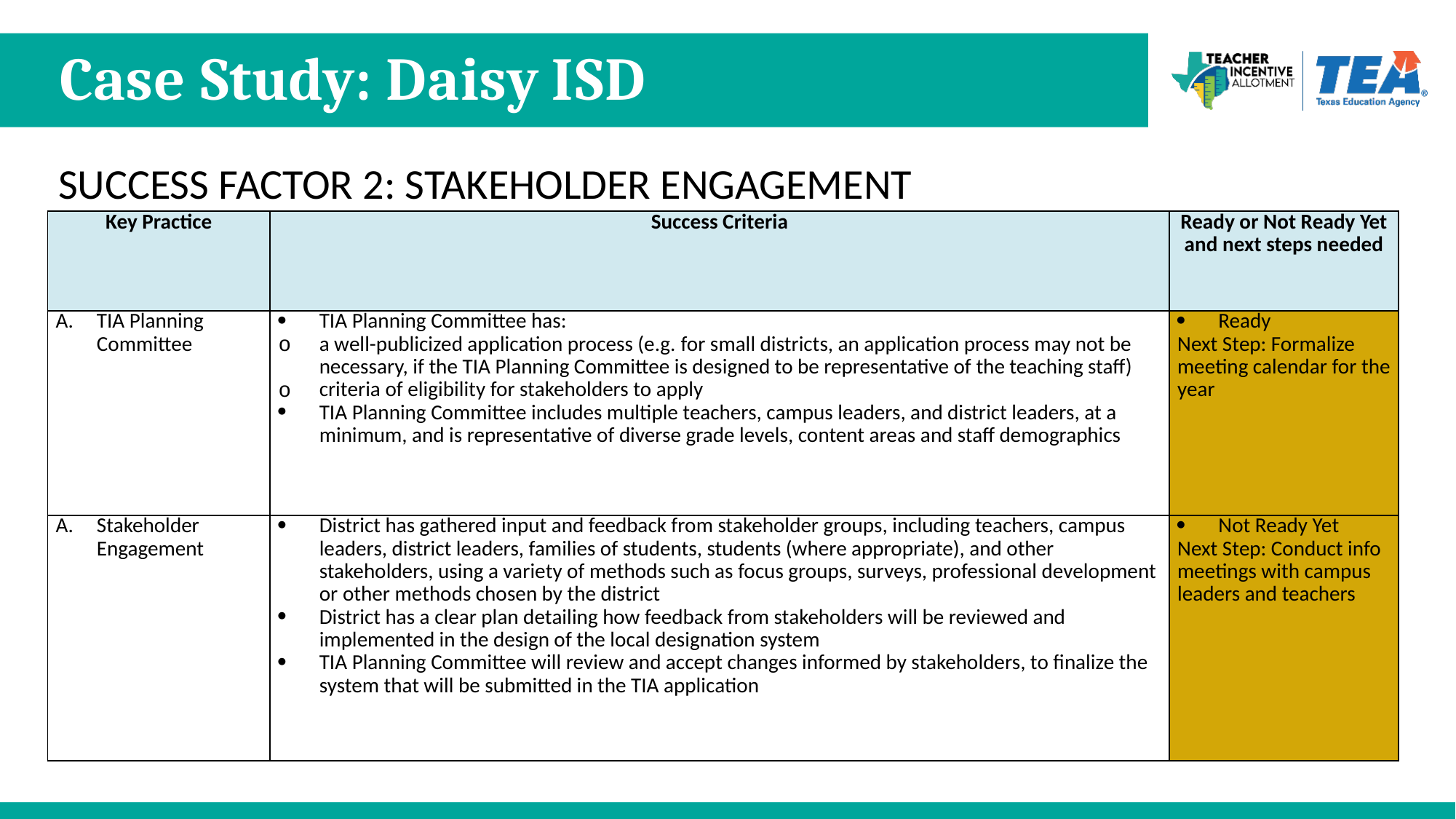

# Case Study: Daisy ISD
Success Factor 2: Stakeholder Engagement
| Key Practice | Success Criteria | Ready or Not Ready Yet and next steps needed |
| --- | --- | --- |
| TIA Planning Committee | TIA Planning Committee has: a well-publicized application process (e.g. for small districts, an application process may not be necessary, if the TIA Planning Committee is designed to be representative of the teaching staff) criteria of eligibility for stakeholders to apply TIA Planning Committee includes multiple teachers, campus leaders, and district leaders, at a minimum, and is representative of diverse grade levels, content areas and staff demographics | Ready Next Step: Formalize meeting calendar for the year |
| Stakeholder Engagement | District has gathered input and feedback from stakeholder groups, including teachers, campus leaders, district leaders, families of students, students (where appropriate), and other stakeholders, using a variety of methods such as focus groups, surveys, professional development or other methods chosen by the district District has a clear plan detailing how feedback from stakeholders will be reviewed and implemented in the design of the local designation system TIA Planning Committee will review and accept changes informed by stakeholders, to finalize the system that will be submitted in the TIA application | Not Ready Yet Next Step: Conduct info meetings with campus leaders and teachers |